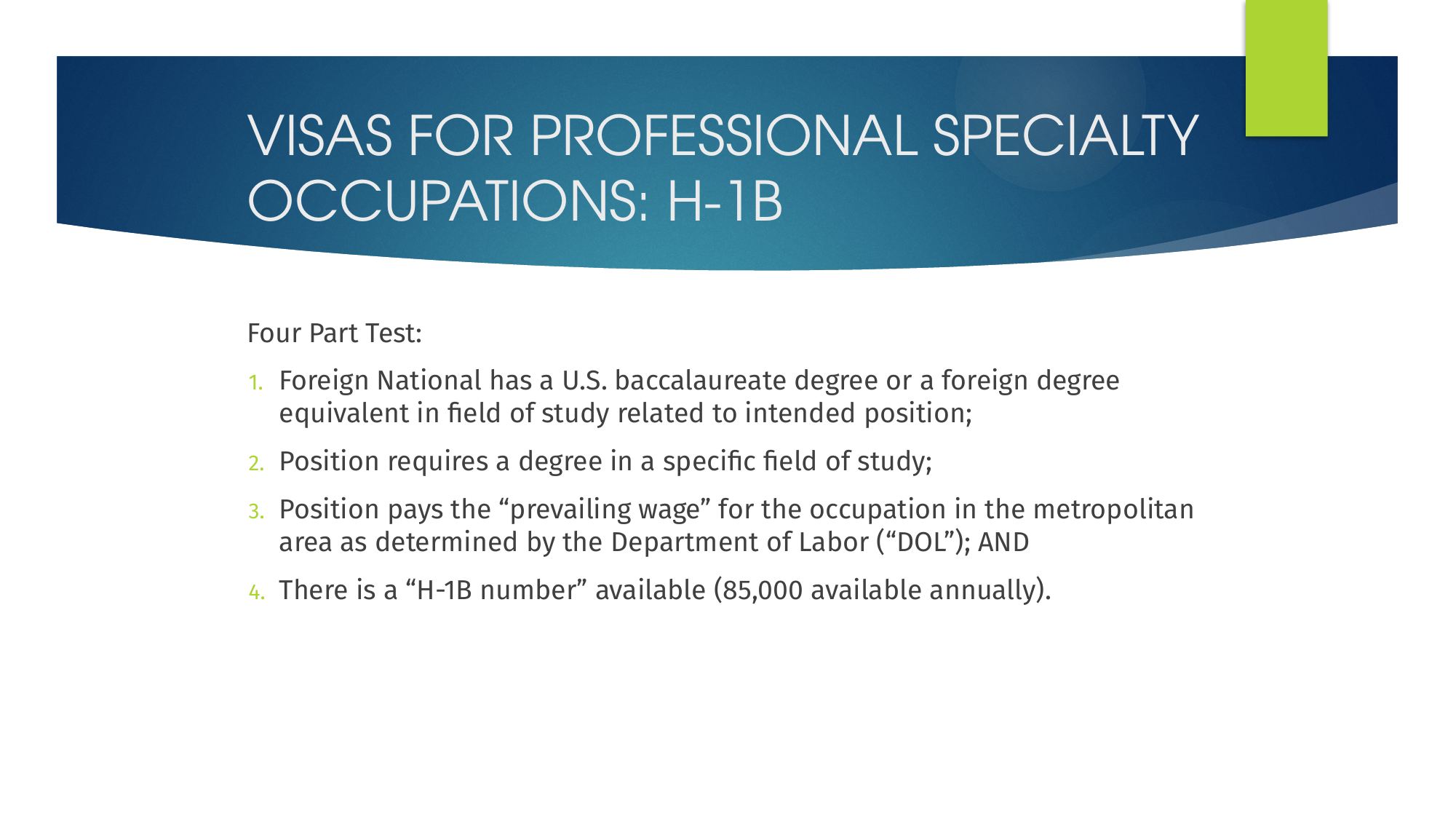

# VISAS FOR PROFESSIONAL SPECIALTY OCCUPATIONS: H-1B
Four Part Test:
Foreign National has a U.S. baccalaureate degree or a foreign degree equivalent in field of study related to intended position;
Position requires a degree in a specific field of study;
Position pays the “prevailing wage” for the occupation in the metropolitan area as determined by the Department of Labor (“DOL”); AND
There is a “H-1B number” available (85,000 available annually).